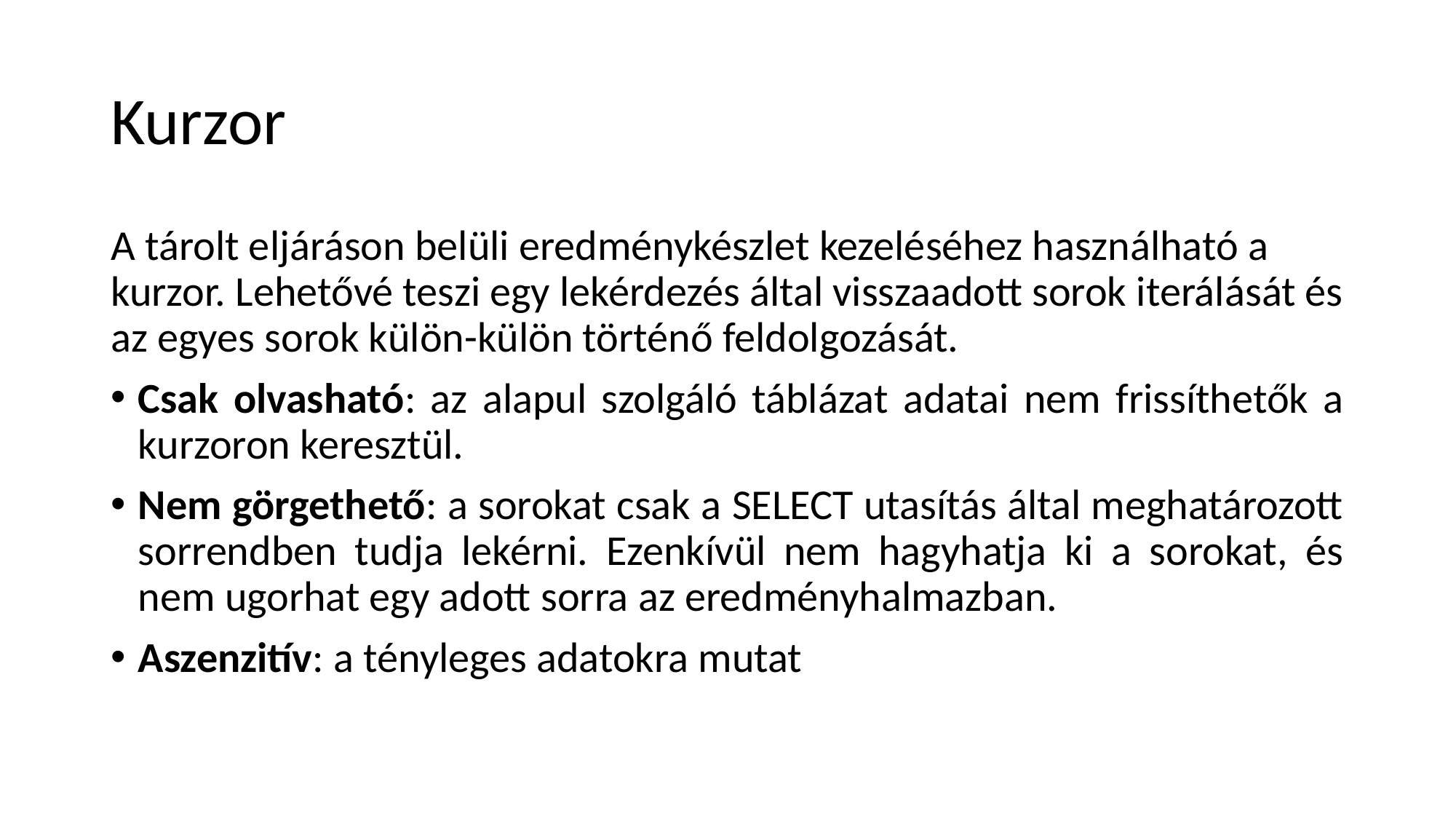

# Kurzor
A tárolt eljáráson belüli eredménykészlet kezeléséhez használható a kurzor. Lehetővé teszi egy lekérdezés által visszaadott sorok iterálását és az egyes sorok külön-külön történő feldolgozását.
Csak olvasható: az alapul szolgáló táblázat adatai nem frissíthetők a kurzoron keresztül.
Nem görgethető: a sorokat csak a SELECT utasítás által meghatározott sorrendben tudja lekérni. Ezenkívül nem hagyhatja ki a sorokat, és nem ugorhat egy adott sorra az eredményhalmazban.
Aszenzitív: a tényleges adatokra mutat